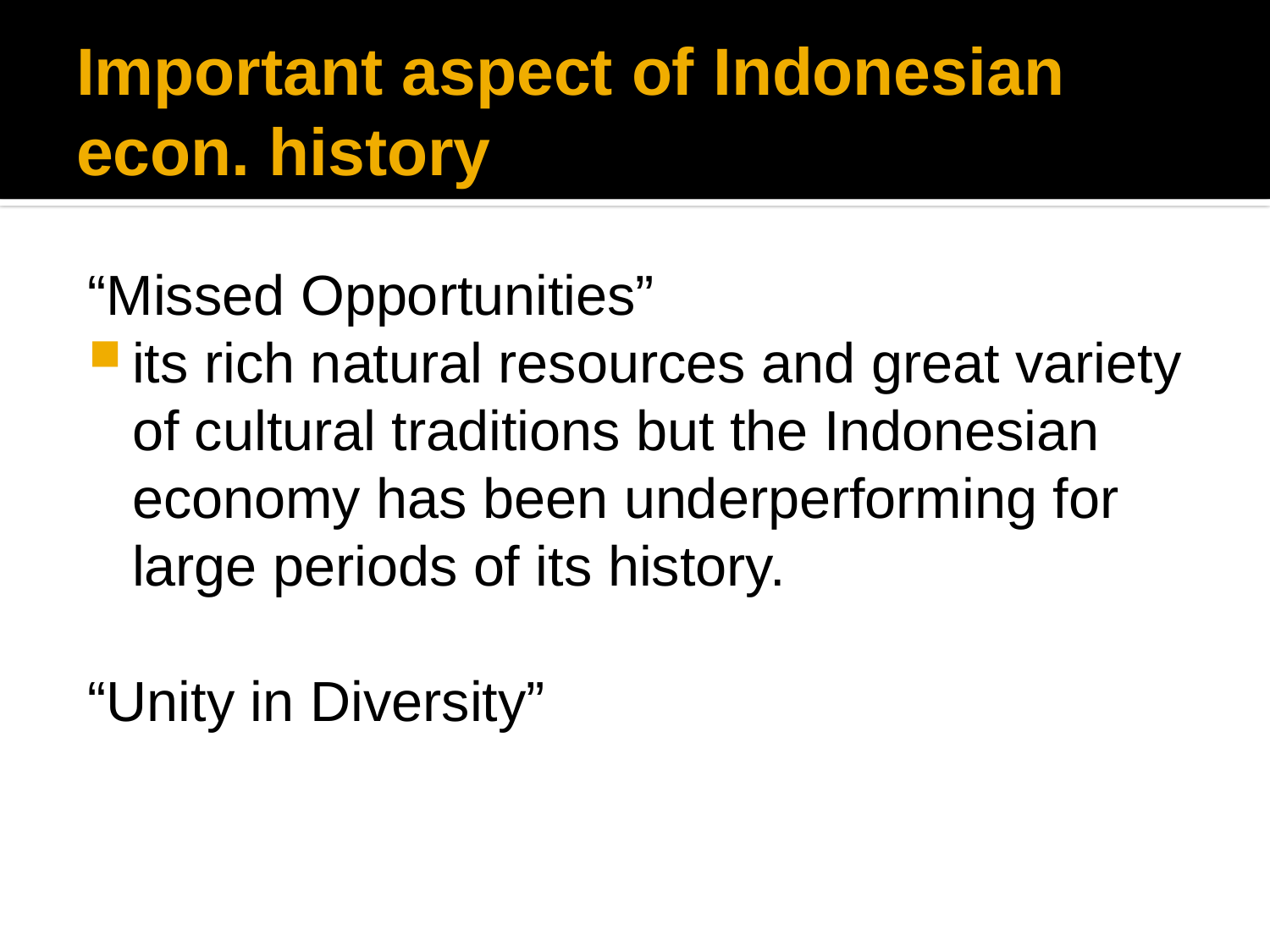

# Important aspect of Indonesian econ. history
“Missed Opportunities”
its rich natural resources and great variety of cultural traditions but the Indonesian economy has been underperforming for large periods of its history.

“Unity in Diversity”